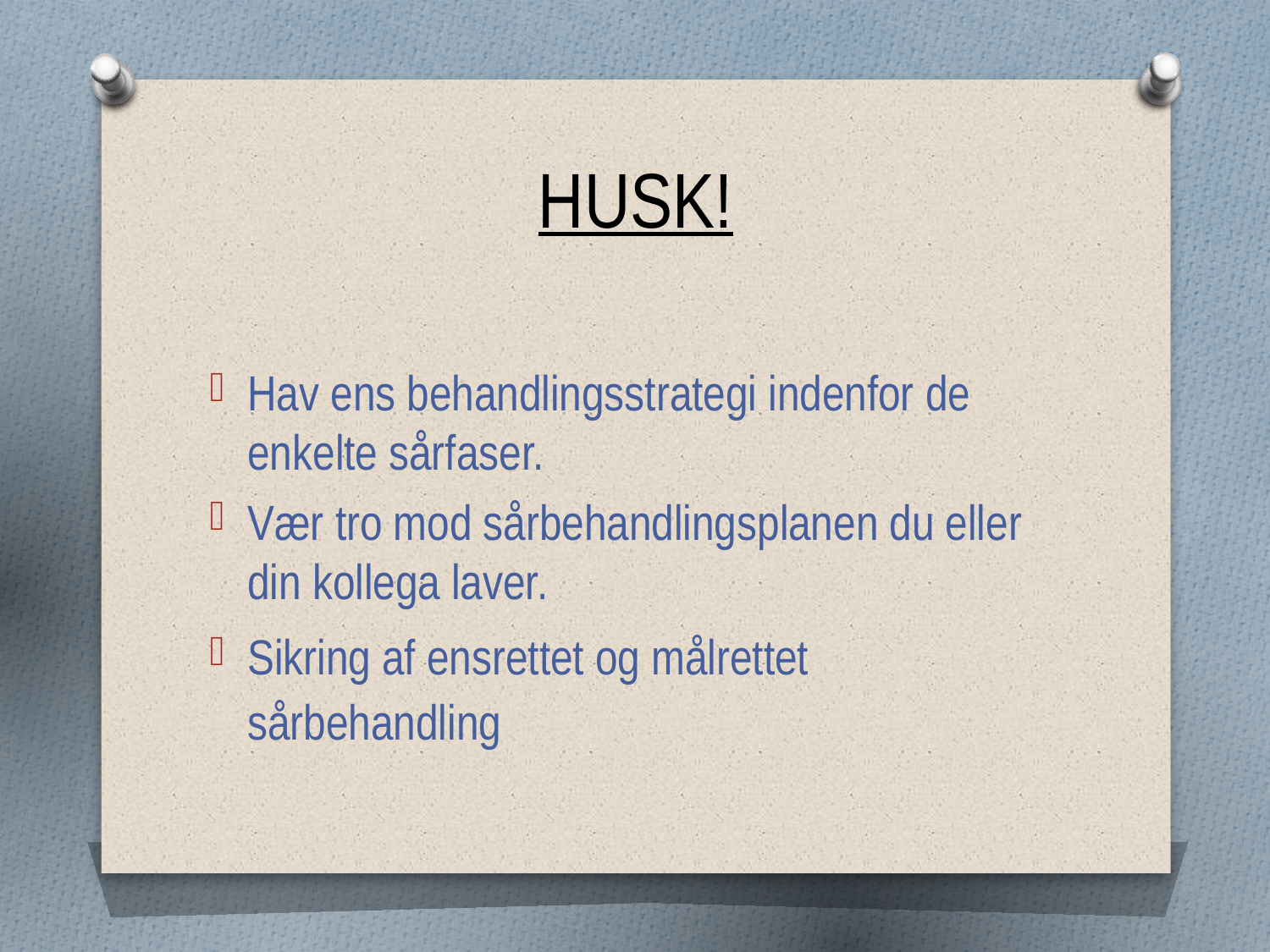

# HUSK!

Hav ens behandlingsstrategi indenfor de enkelte sårfaser.
Vær tro mod sårbehandlingsplanen du eller din kollega laver.
Sikring af ensrettet og målrettet sårbehandling